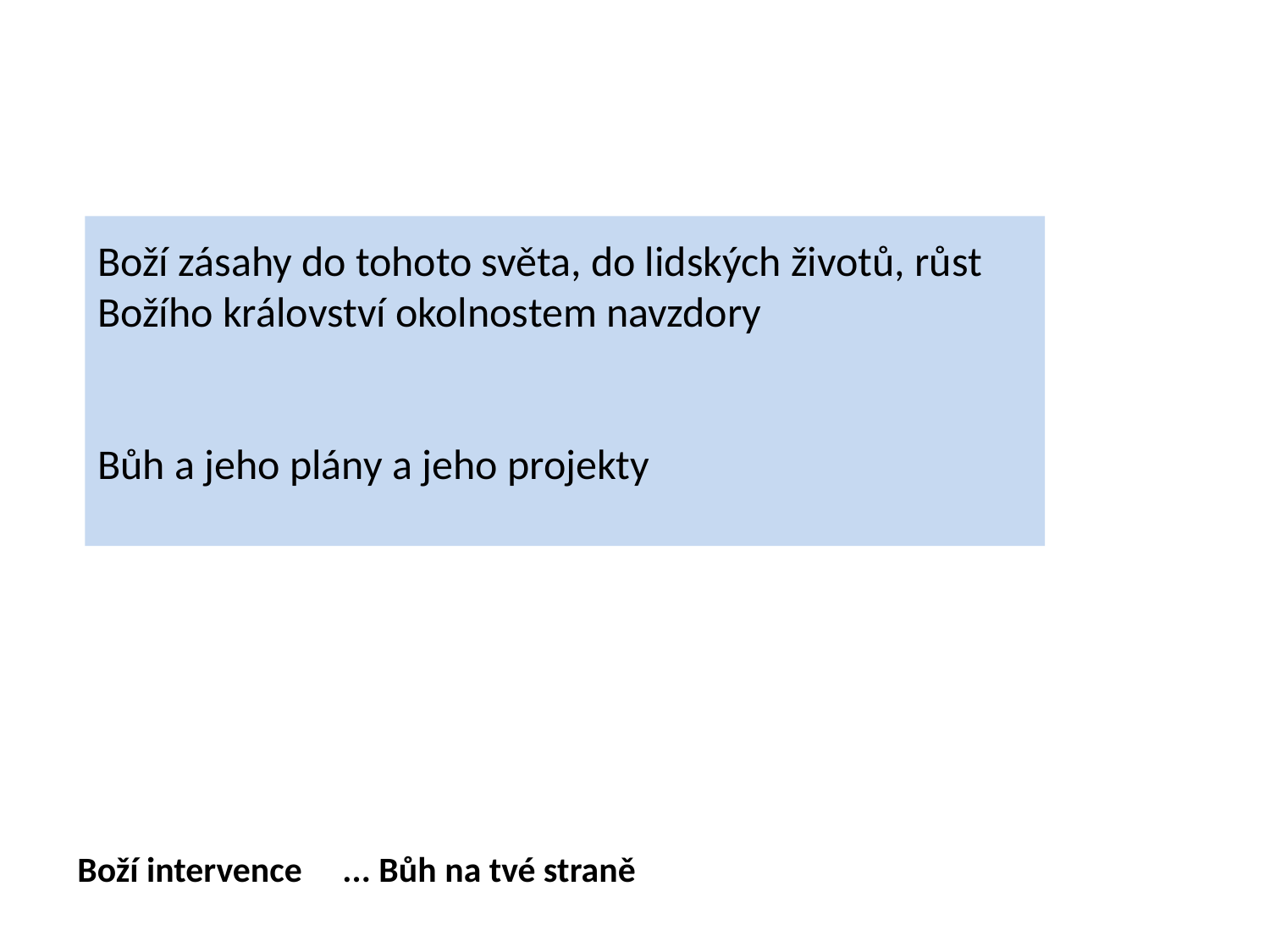

Boží zásahy do tohoto světa, do lidských životů, růst Božího království okolnostem navzdory

Bůh a jeho plány a jeho projekty
Boží intervence     ... Bůh na tvé straně